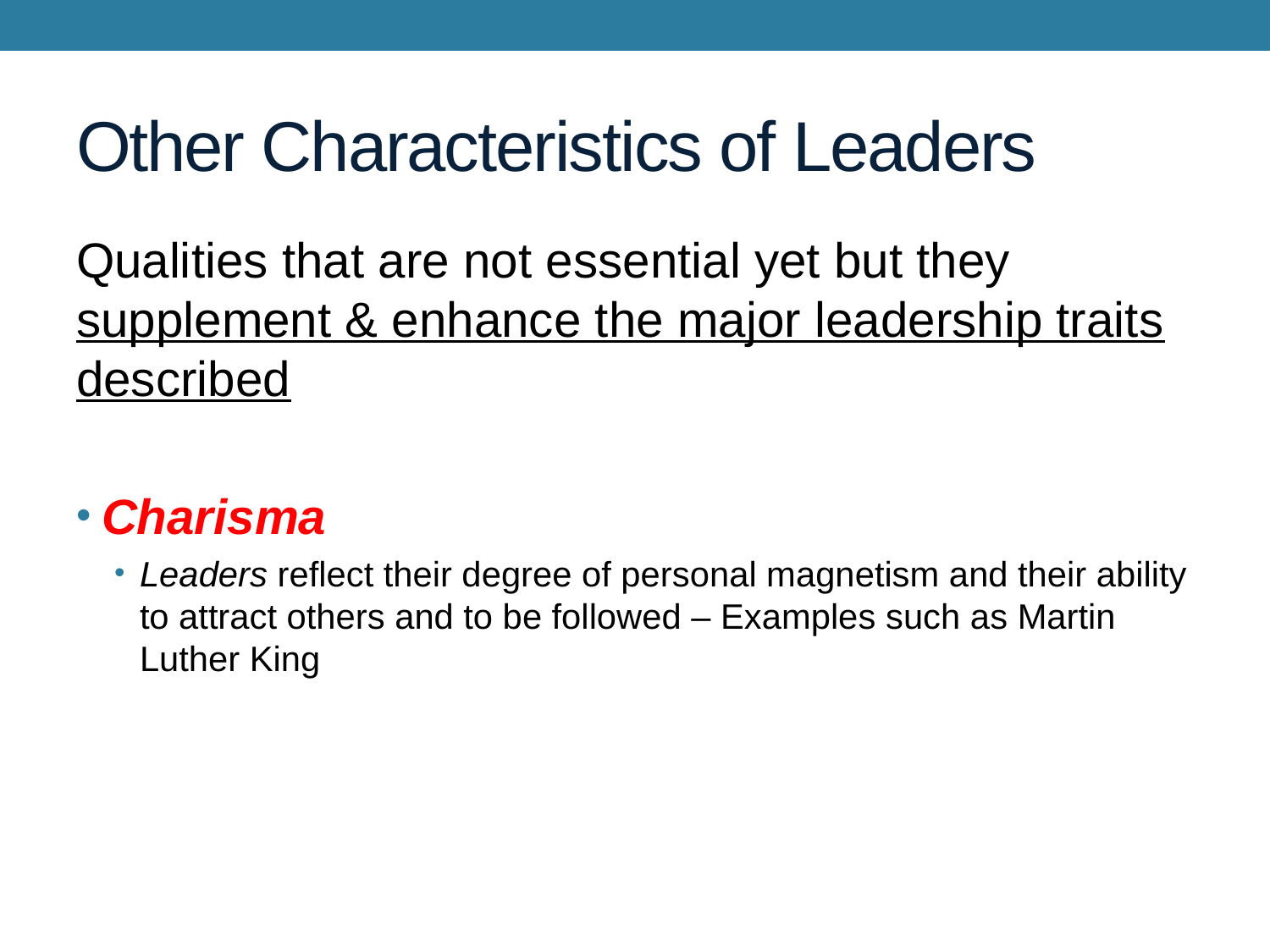

# Other Characteristics of Leaders
Qualities that are not essential yet but they supplement & enhance the major leadership traits described

Charisma
Leaders reflect their degree of personal magnetism and their ability to attract others and to be followed – Examples such as Martin Luther King